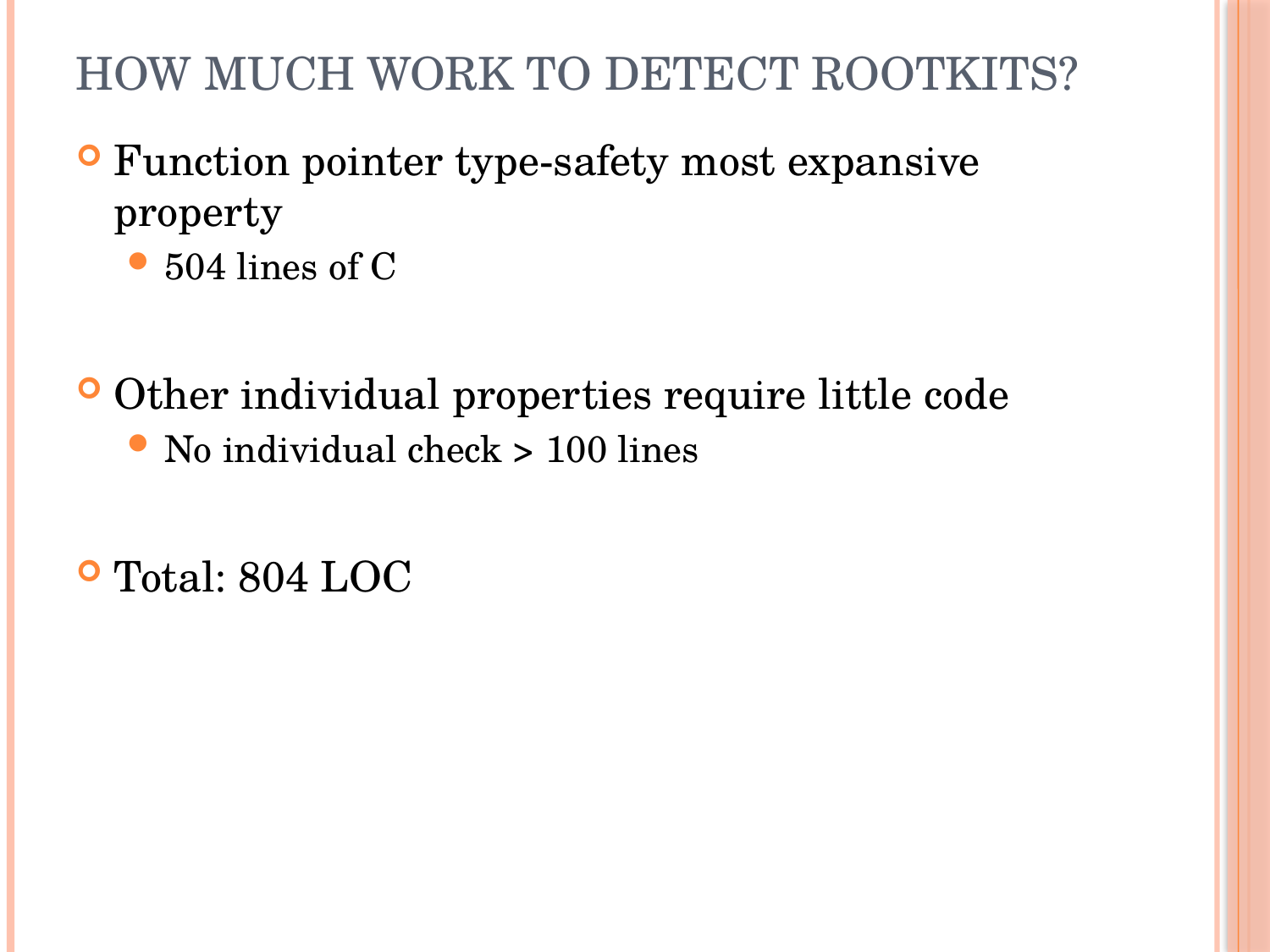

# How much work to detect rootkits?
Function pointer type-safety most expansive property
504 lines of C

Other individual properties require little code
No individual check > 100 lines

Total: 804 LOC